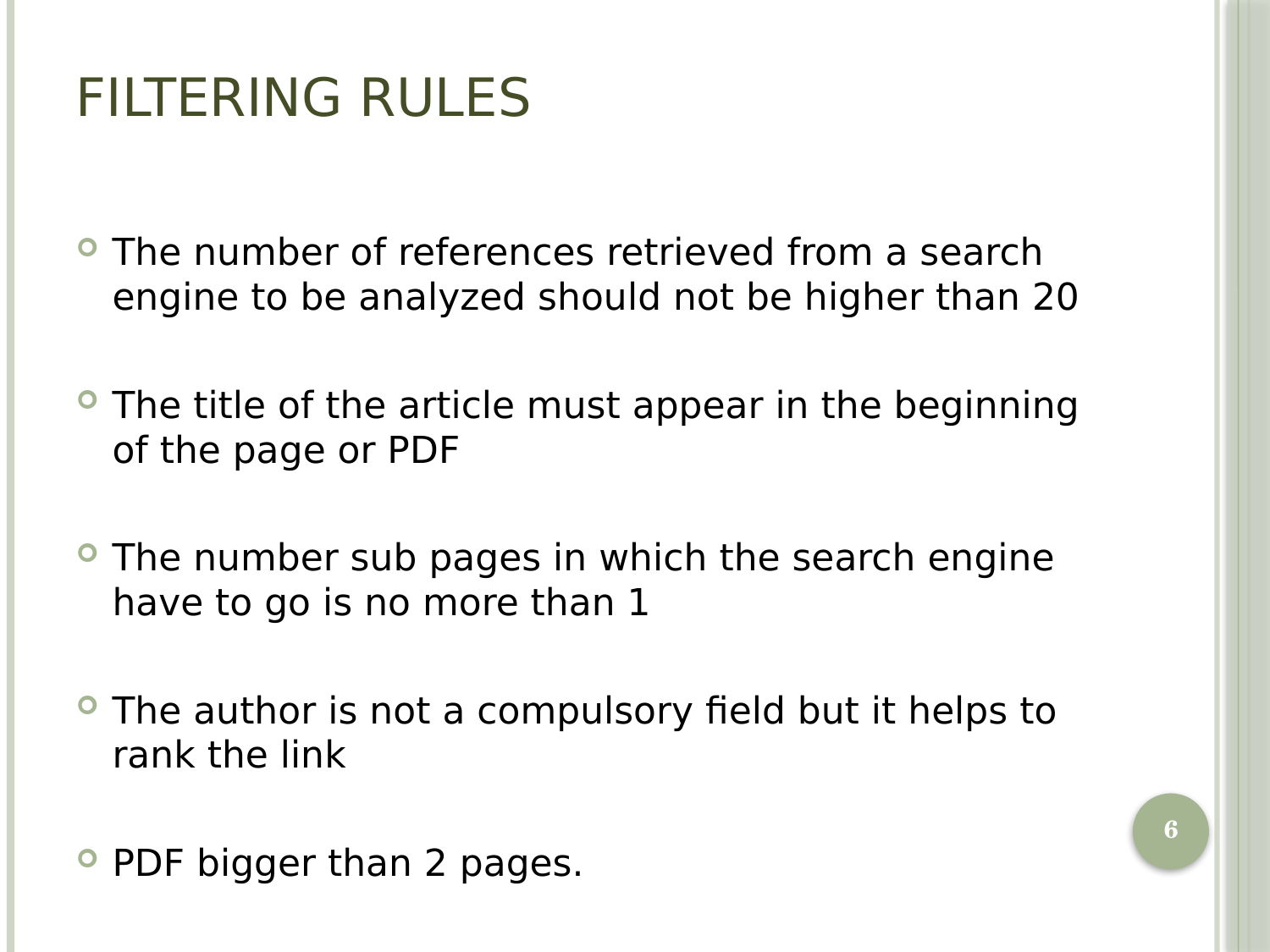

# FILTERING RULES
The number of references retrieved from a search engine to be analyzed should not be higher than 20

The title of the article must appear in the beginning of the page or PDF

The number sub pages in which the search engine have to go is no more than 1

The author is not a compulsory field but it helps to rank the link

PDF bigger than 2 pages.
6